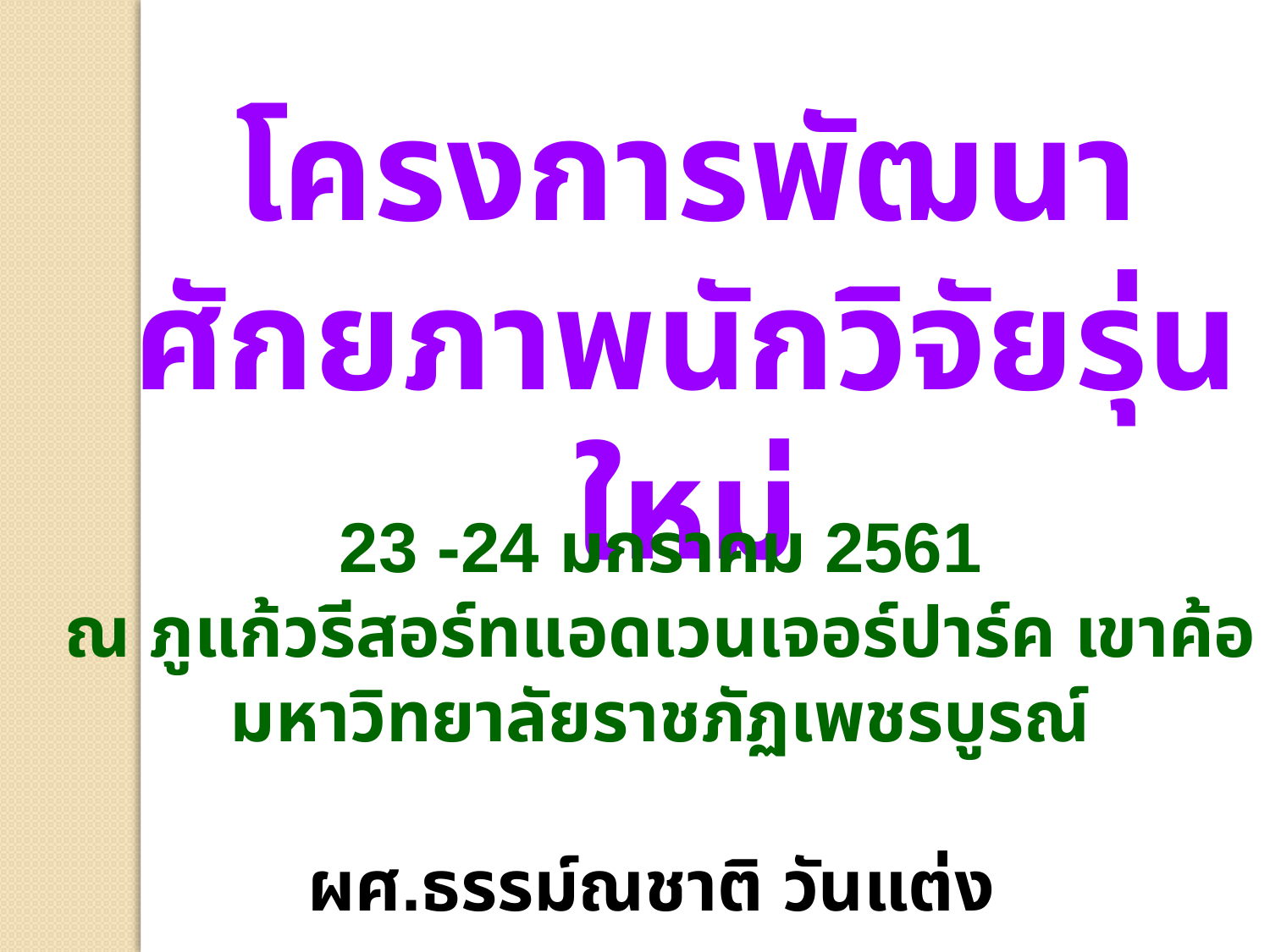

โครงการพัฒนาศักยภาพนักวิจัยรุ่นใหม่

23 -24 มกราคม 2561
ณ ภูแก้วรีสอร์ทแอดเวนเจอร์ปาร์ค เขาค้อ
มหาวิทยาลัยราชภัฏเพชรบูรณ์

ผศ.ธรรม์ณชาติ วันแต่ง